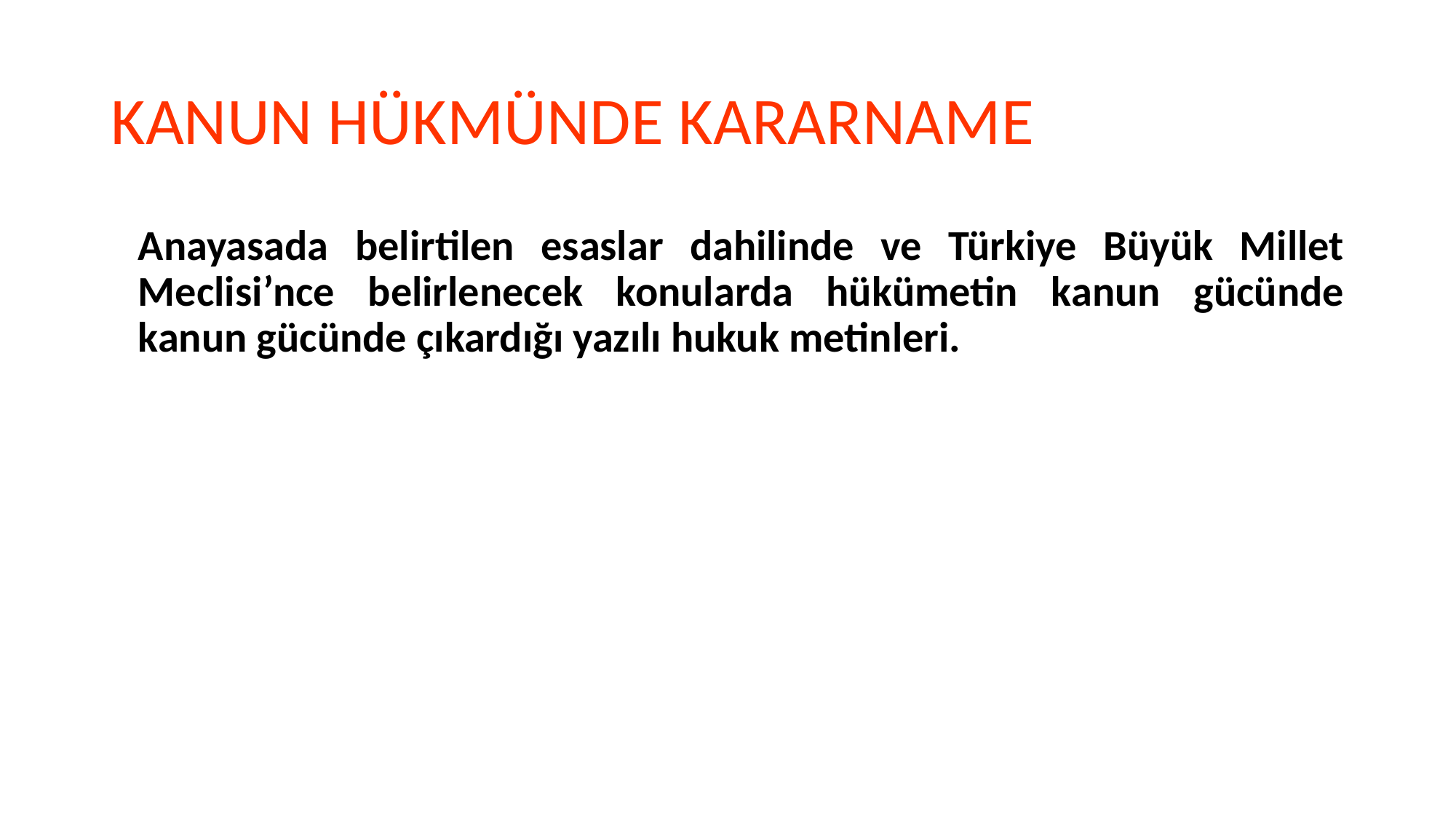

# KANUN HÜKMÜNDE KARARNAME
	Anayasada belirtilen esaslar dahilinde ve Türkiye Büyük Millet Meclisi’nce belirlenecek konularda hükümetin kanun gücünde kanun gücünde çıkardığı yazılı hukuk metinleri.